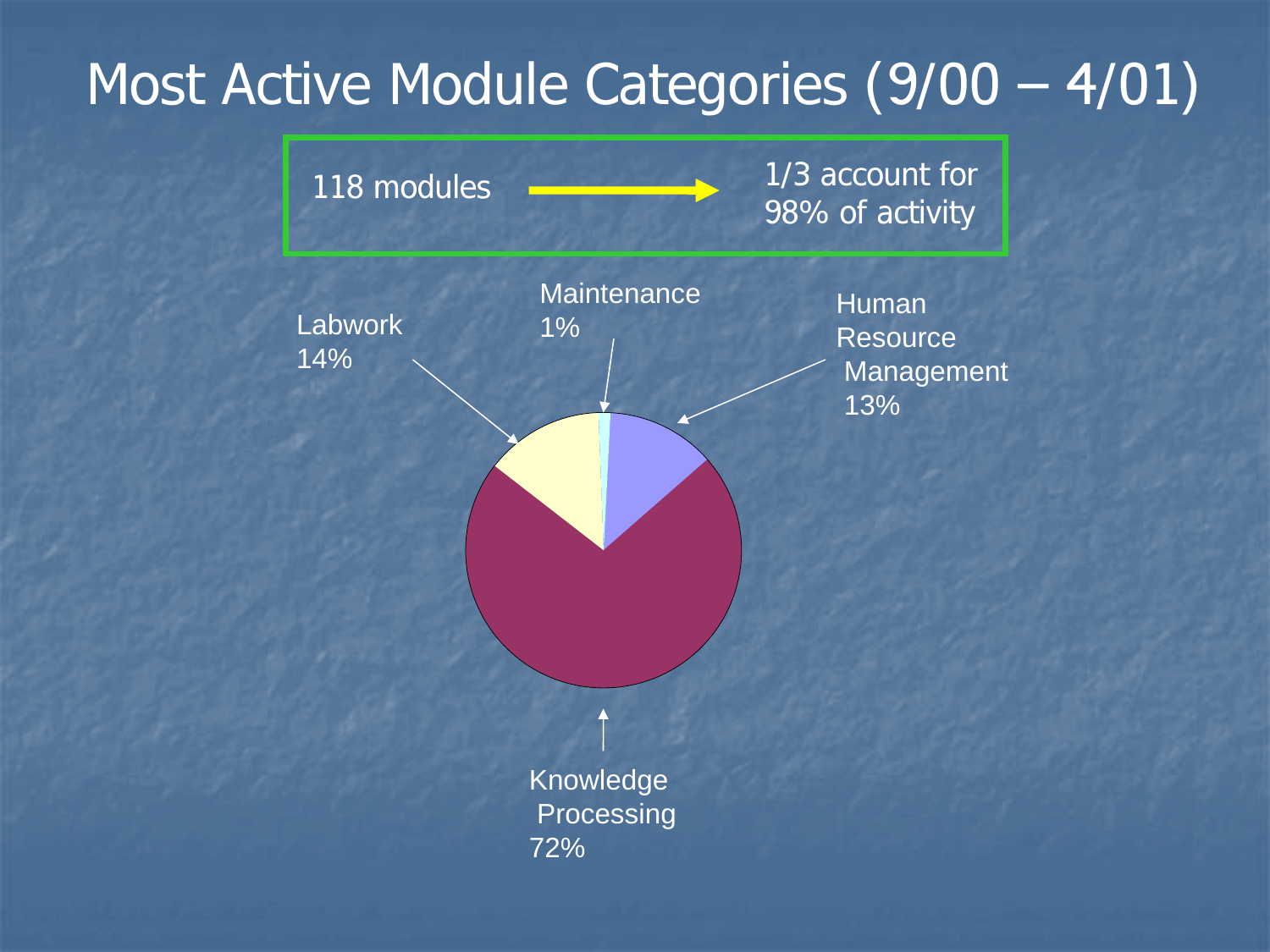

Most Active Module Categories (9/00 – 4/01)

1/3 account for
98% of activity
118 modules

Maintenance
1%
Human
Resource
 Management
 13%
Labwork
14%

Knowledge
 Processing
72%